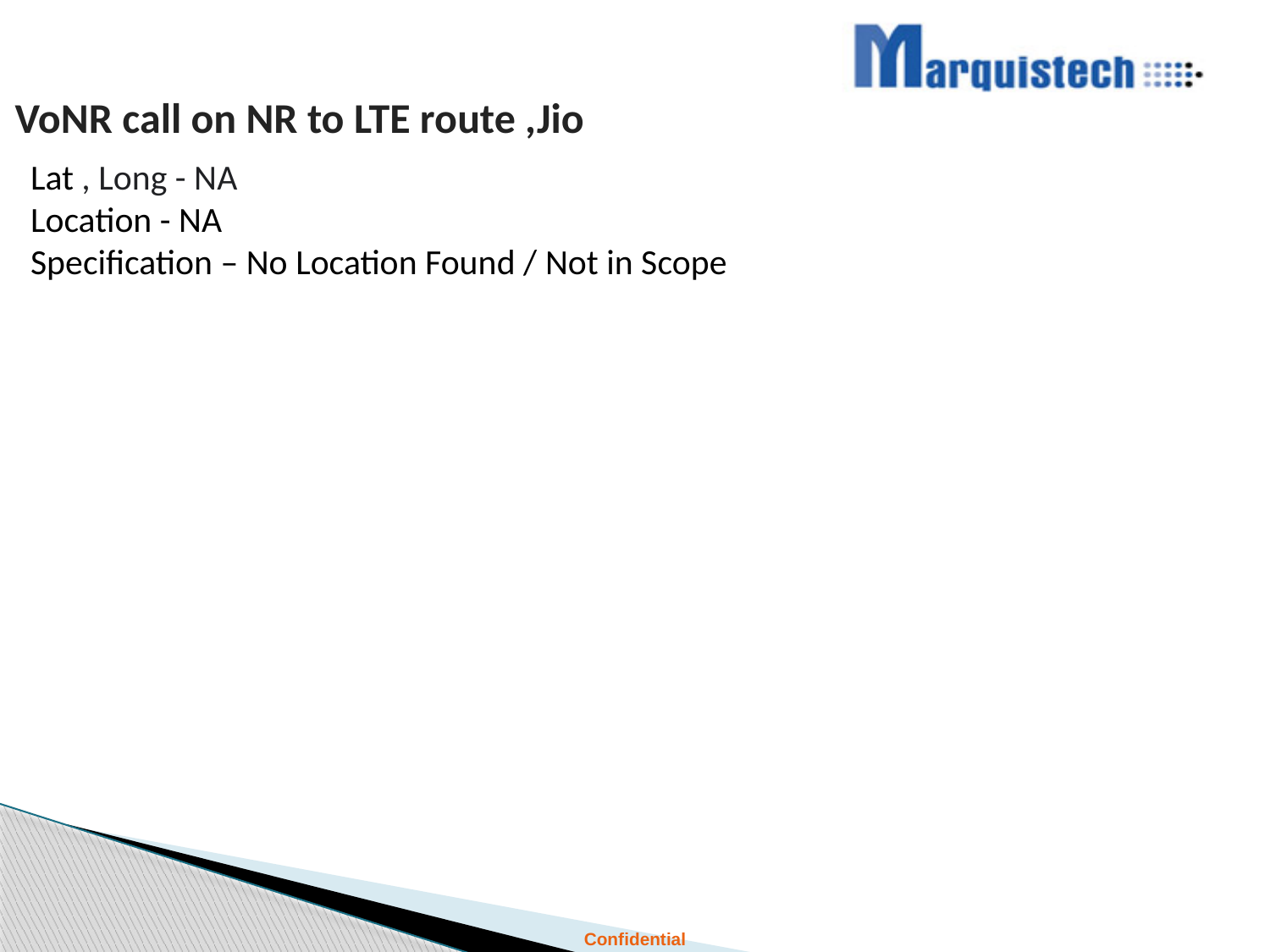

# VoNR call on NR to LTE route ,Jio
Lat , Long - NA
Location - NA
Specification – No Location Found / Not in Scope